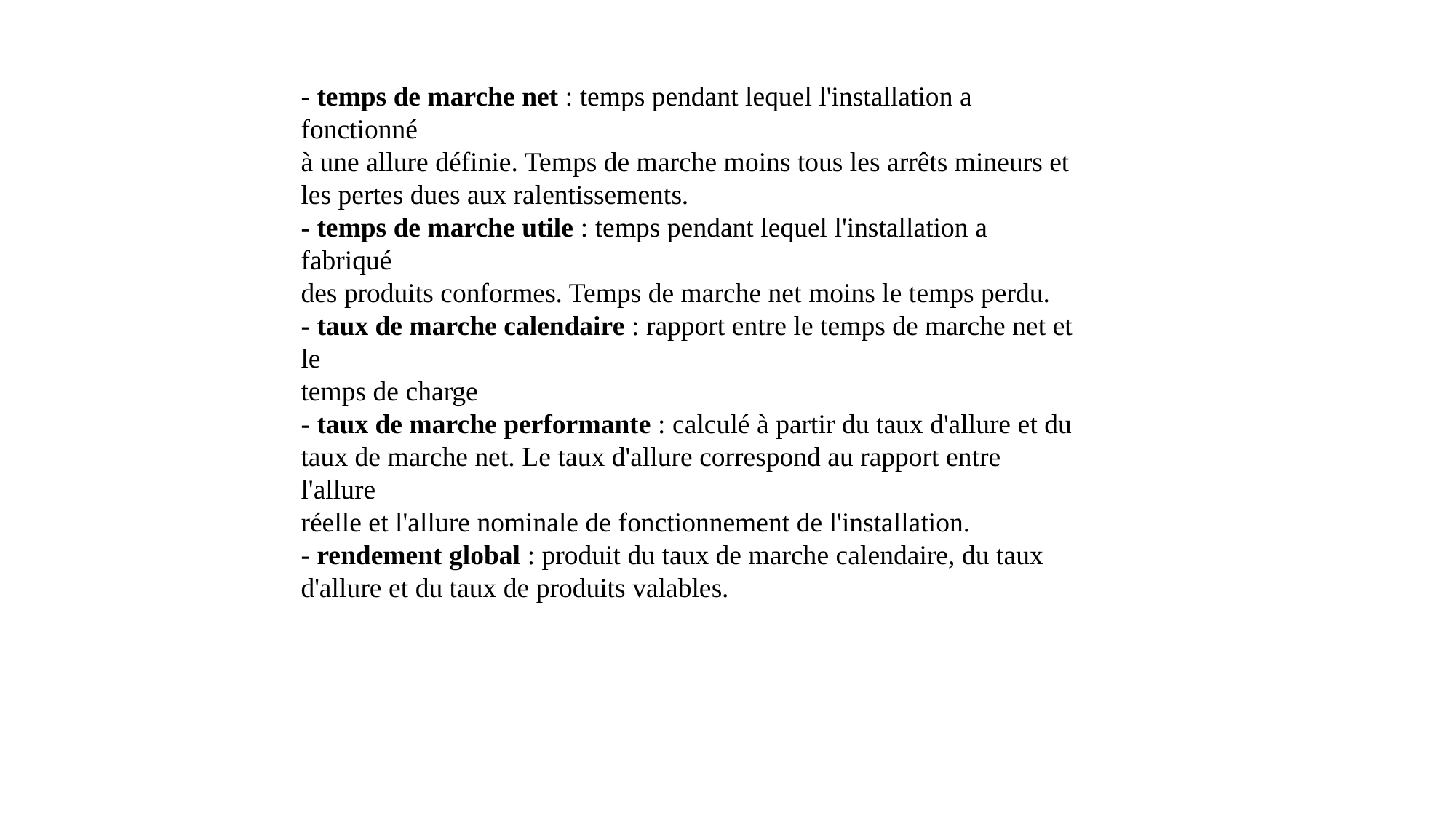

- temps de marche net : temps pendant lequel l'installation a fonctionné
à une allure définie. Temps de marche moins tous les arrêts mineurs et
les pertes dues aux ralentissements.
- temps de marche utile : temps pendant lequel l'installation a fabriqué
des produits conformes. Temps de marche net moins le temps perdu.
- taux de marche calendaire : rapport entre le temps de marche net et le
temps de charge
- taux de marche performante : calculé à partir du taux d'allure et du
taux de marche net. Le taux d'allure correspond au rapport entre l'allure
réelle et l'allure nominale de fonctionnement de l'installation.
- rendement global : produit du taux de marche calendaire, du taux
d'allure et du taux de produits valables.